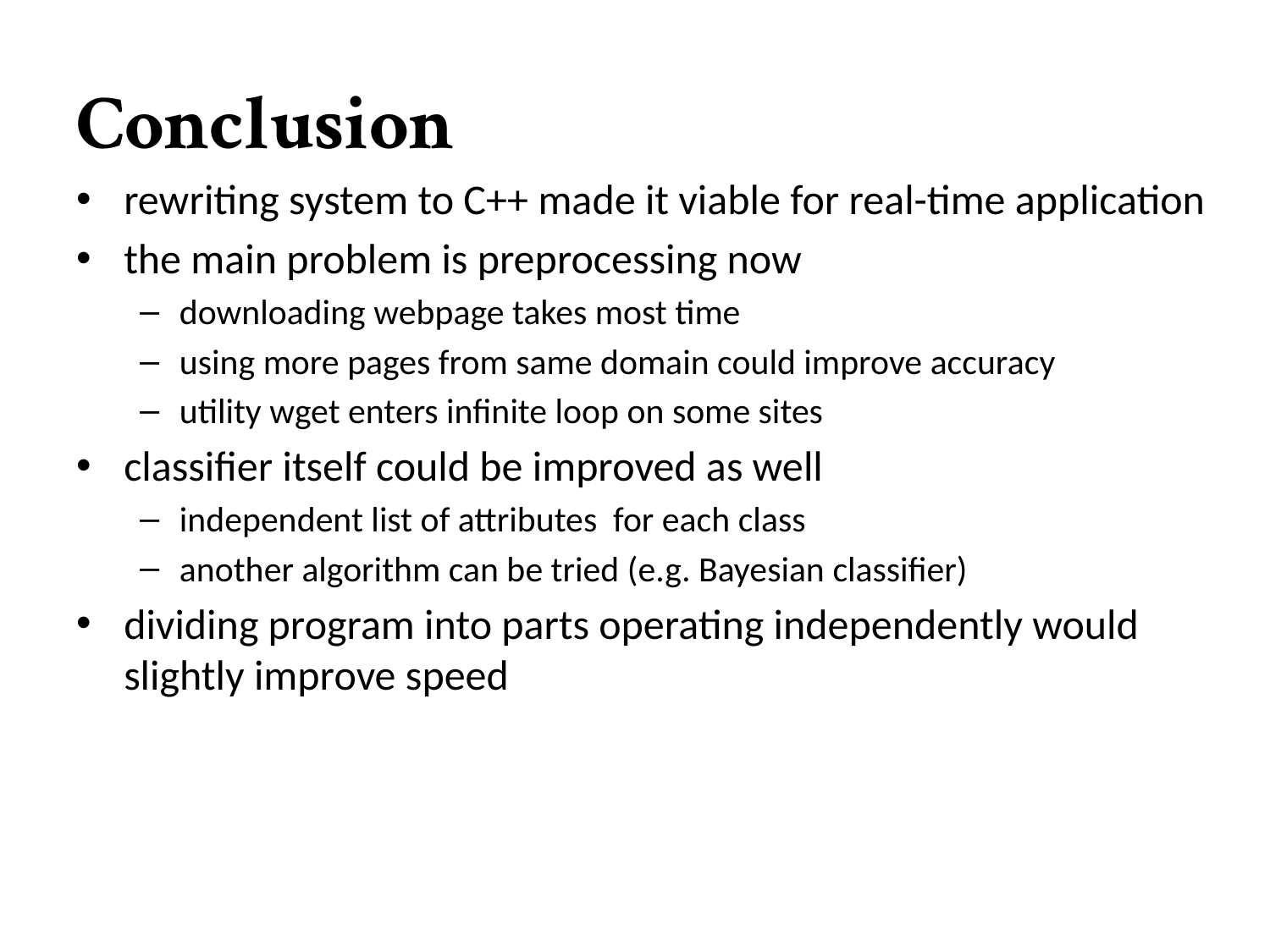

# Conclusion
rewriting system to C++ made it viable for real-time application
the main problem is preprocessing now
downloading webpage takes most time
using more pages from same domain could improve accuracy
utility wget enters infinite loop on some sites
classifier itself could be improved as well
independent list of attributes  for each class
another algorithm can be tried (e.g. Bayesian classifier)
dividing program into parts operating independently would slightly improve speed